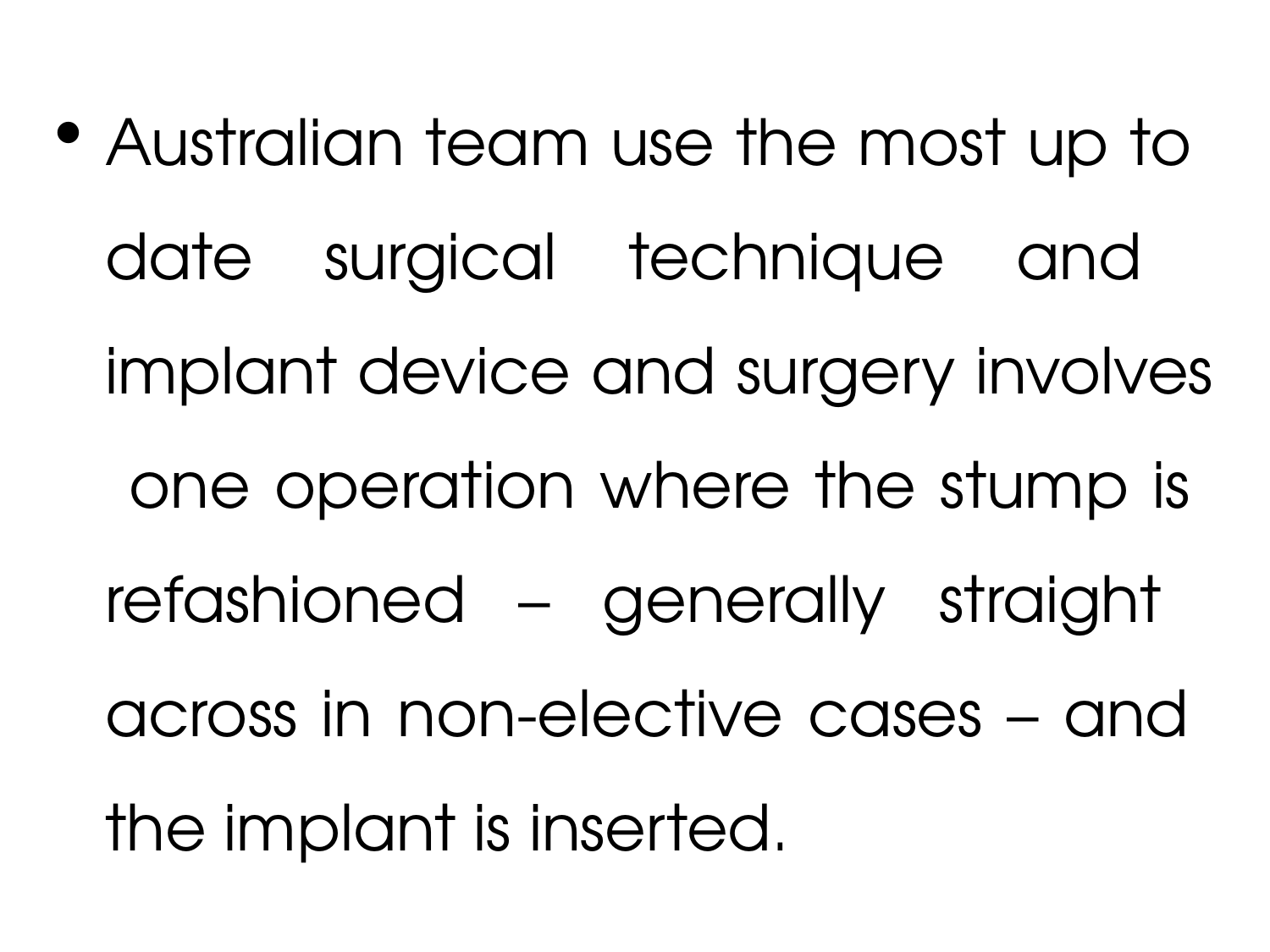

Australian team use the most up to  date surgical technique and  implant device and surgery involves  one operation where the stump is  refashioned – generally straight  across in non-elective cases – and  the implant is inserted.